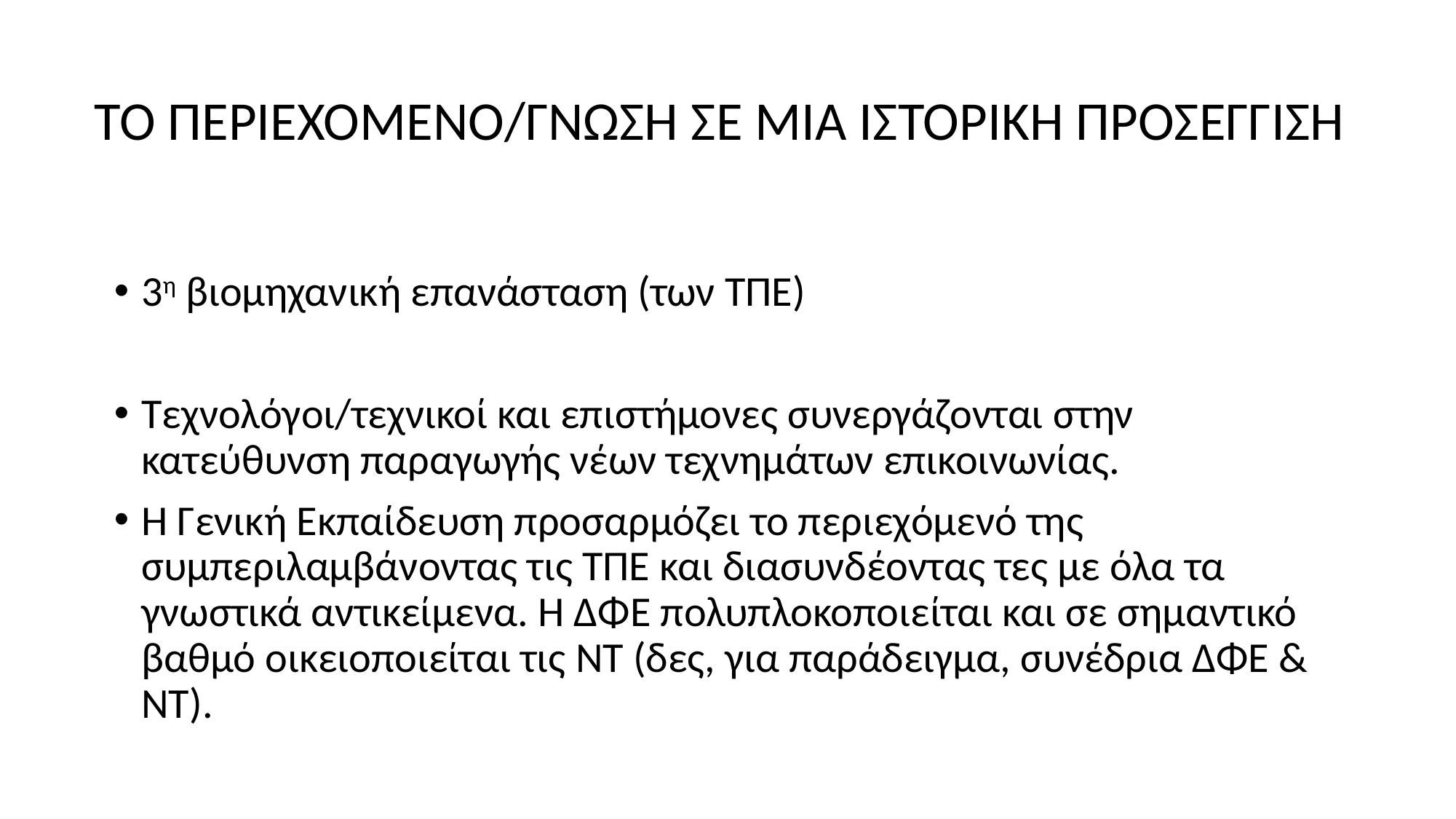

# ΤΟ ΠΕΡΙΕΧΟΜΕΝΟ/ΓΝΩΣΗ ΣΕ ΜΙΑ ΙΣΤΟΡΙΚΗ ΠΡΟΣΕΓΓΙΣΗ
3η βιομηχανική επανάσταση (των ΤΠΕ)

Τεχνολόγοι/τεχνικοί και επιστήμονες συνεργάζονται στην κατεύθυνση παραγωγής νέων τεχνημάτων επικοινωνίας.
Η Γενική Εκπαίδευση προσαρμόζει το περιεχόμενό της συμπεριλαμβάνοντας τις ΤΠΕ και διασυνδέοντας τες με όλα τα γνωστικά αντικείμενα. Η ΔΦΕ πολυπλοκοποιείται και σε σημαντικό βαθμό οικειοποιείται τις ΝΤ (δες, για παράδειγμα, συνέδρια ΔΦΕ & ΝΤ).